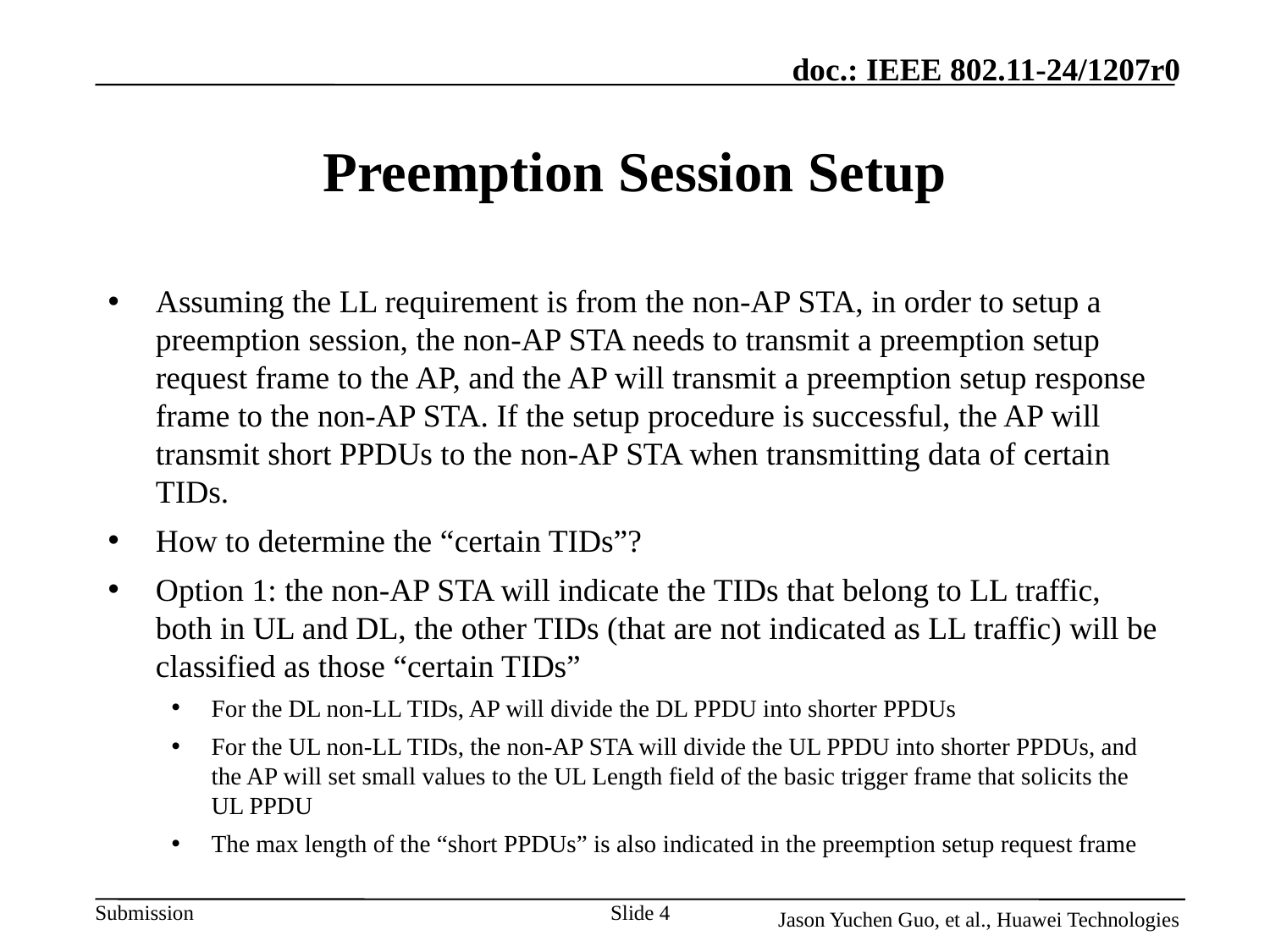

# Preemption Session Setup
Assuming the LL requirement is from the non-AP STA, in order to setup a preemption session, the non-AP STA needs to transmit a preemption setup request frame to the AP, and the AP will transmit a preemption setup response frame to the non-AP STA. If the setup procedure is successful, the AP will transmit short PPDUs to the non-AP STA when transmitting data of certain TIDs.
How to determine the “certain TIDs”?
Option 1: the non-AP STA will indicate the TIDs that belong to LL traffic, both in UL and DL, the other TIDs (that are not indicated as LL traffic) will be classified as those “certain TIDs”
For the DL non-LL TIDs, AP will divide the DL PPDU into shorter PPDUs
For the UL non-LL TIDs, the non-AP STA will divide the UL PPDU into shorter PPDUs, and the AP will set small values to the UL Length field of the basic trigger frame that solicits the UL PPDU
The max length of the “short PPDUs” is also indicated in the preemption setup request frame

Slide 4